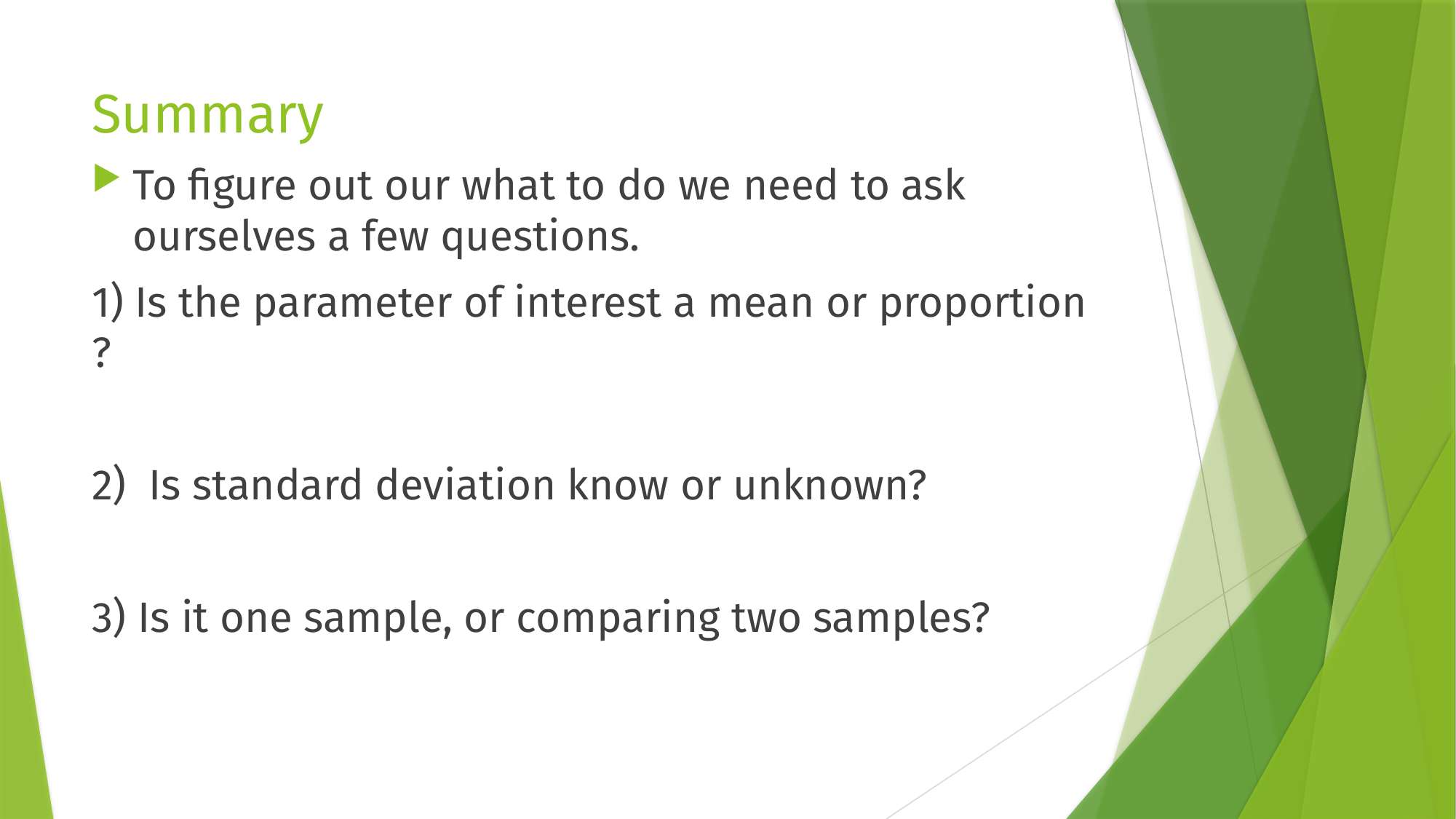

# Summary
To figure out our what to do we need to ask ourselves a few questions.
1) Is the parameter of interest a mean or proportion ?

2)  Is standard deviation know or unknown?

3) Is it one sample, or comparing two samples?